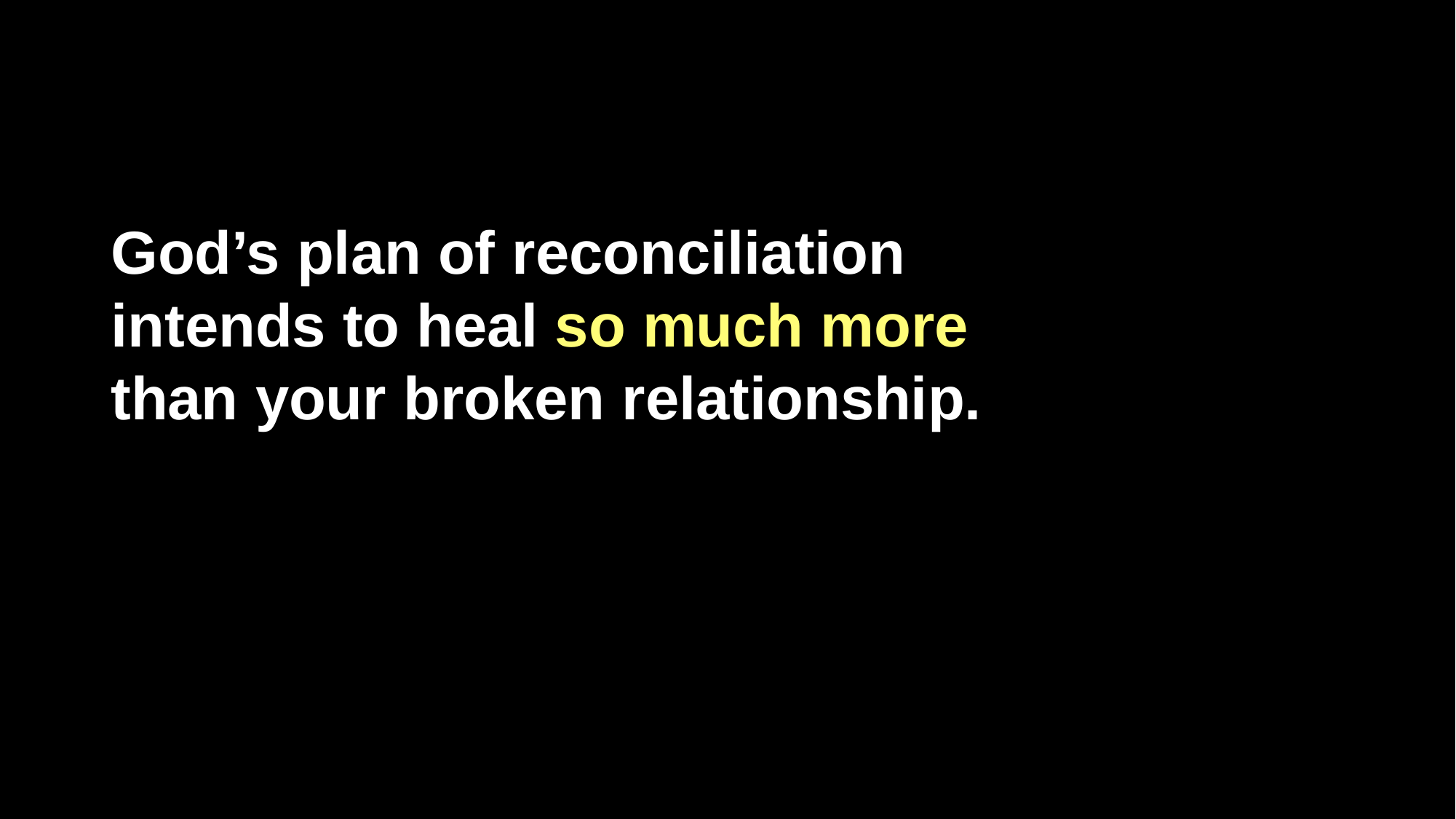

God’s plan of reconciliation
intends to heal so much more
than your broken relationship.